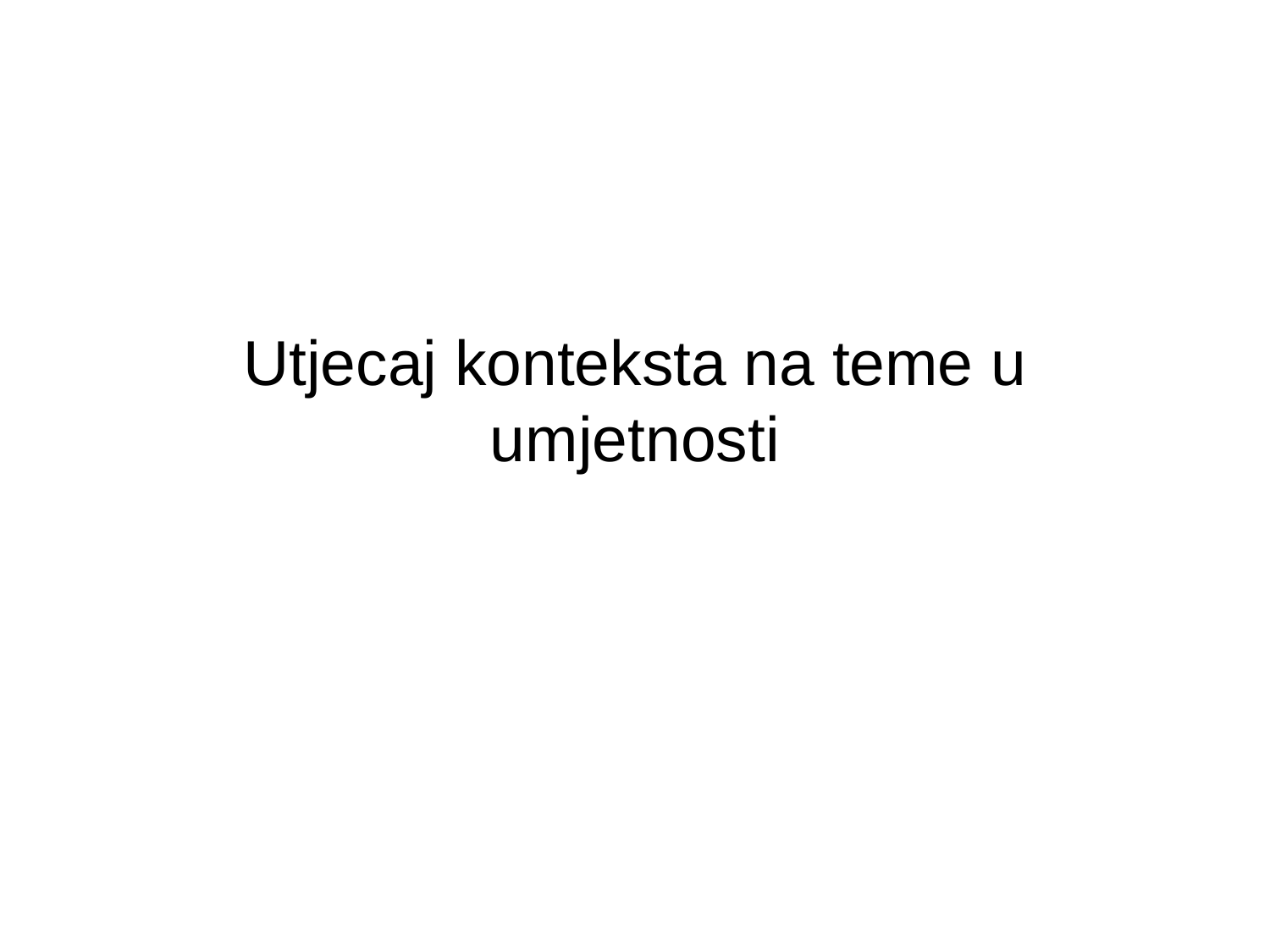

# Utjecaj konteksta na teme u umjetnosti